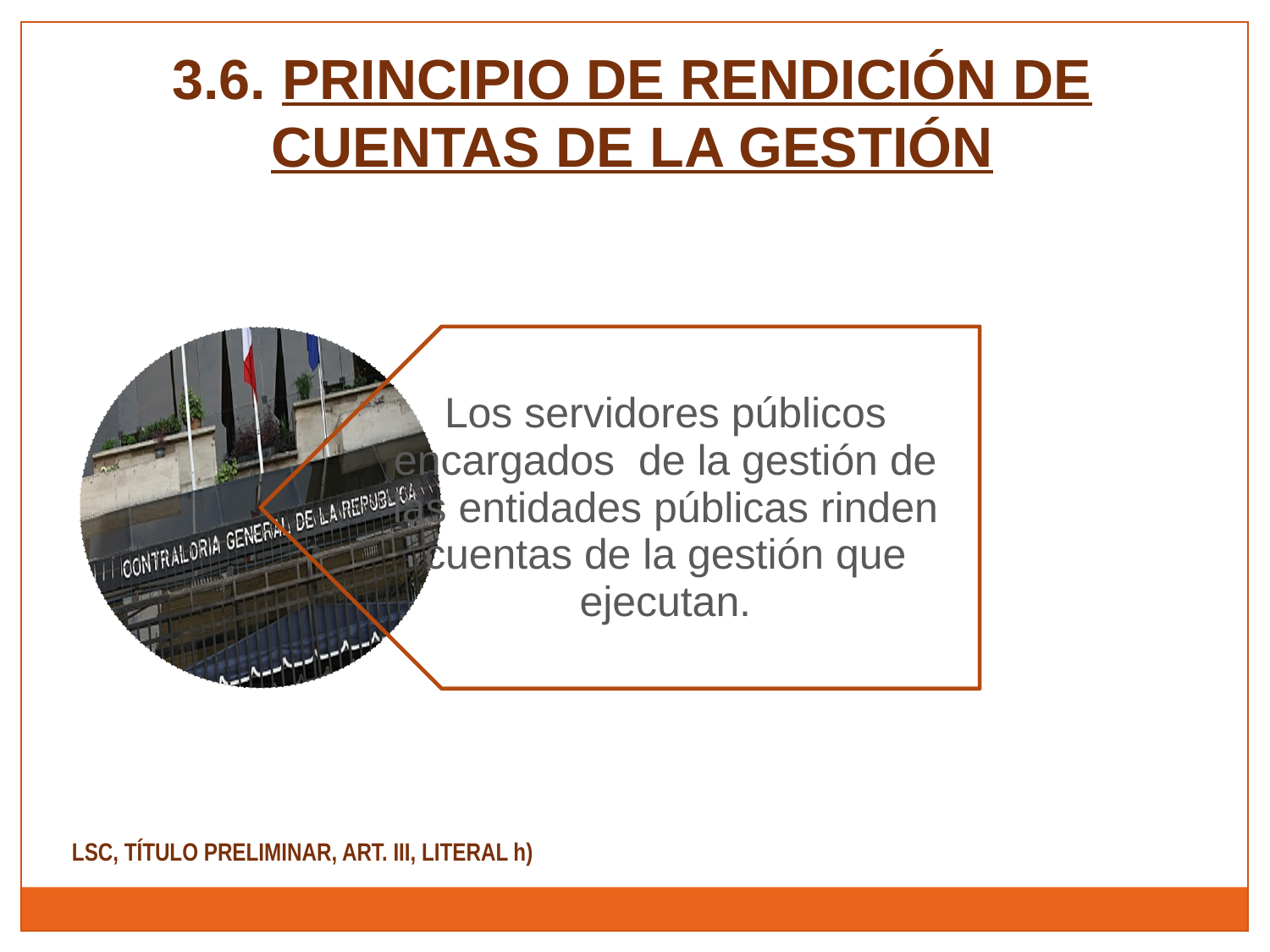

3.6. PRINCIPIO DE RENDICIÓN DE CUENTAS DE LA GESTIÓN
Los servidores públicos encargados  de la gestión de las entidades públicas rinden cuentas de la gestión que ejecutan.

LSC, TÍTULO PRELIMINAR, ART. III, LITERAL h)